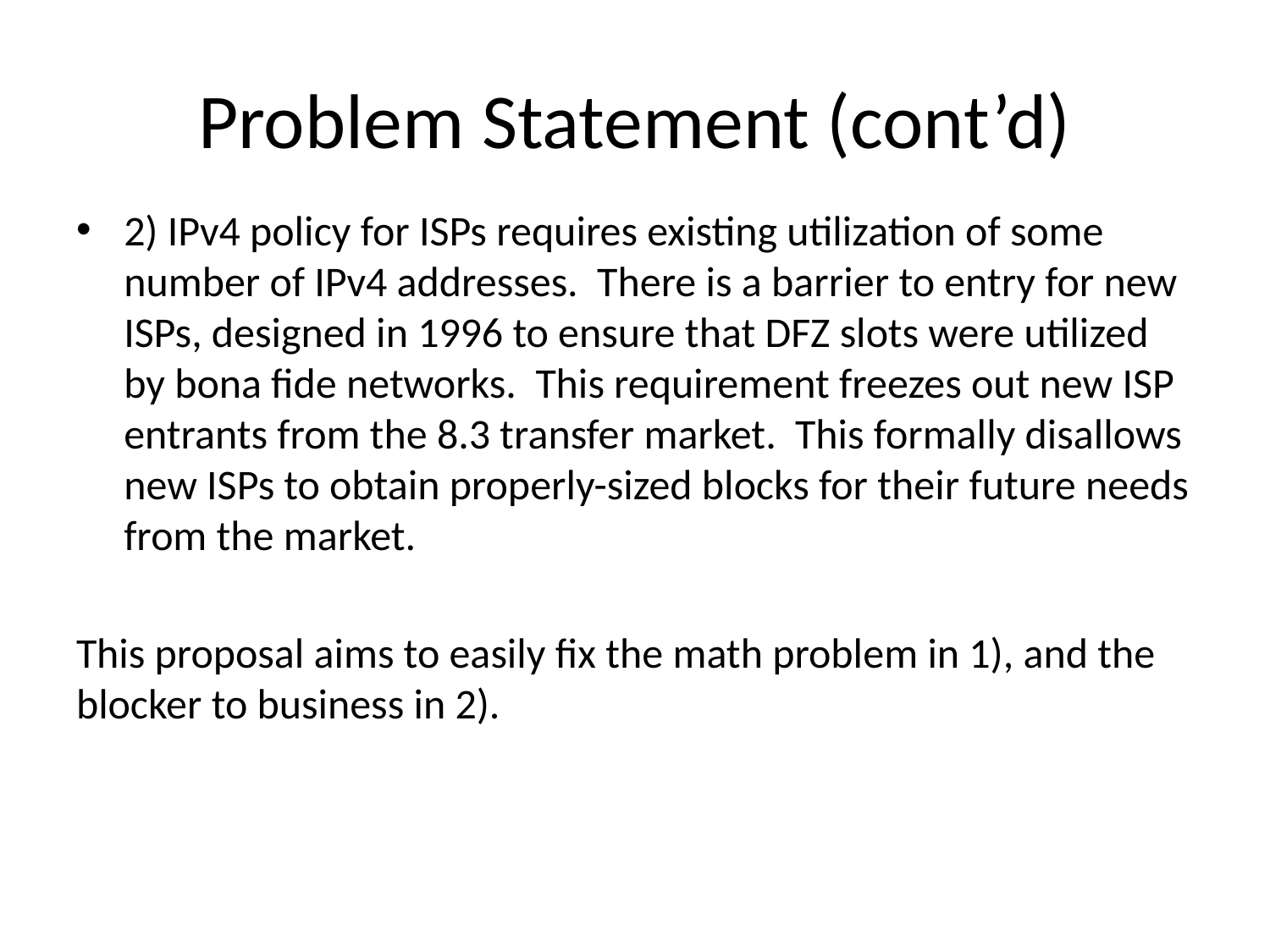

# Problem Statement (cont’d)
2) IPv4 policy for ISPs requires existing utilization of some number of IPv4 addresses.  There is a barrier to entry for new ISPs, designed in 1996 to ensure that DFZ slots were utilized by bona fide networks.  This requirement freezes out new ISP entrants from the 8.3 transfer market.  This formally disallows new ISPs to obtain properly-sized blocks for their future needs from the market.

This proposal aims to easily fix the math problem in 1), and the blocker to business in 2).